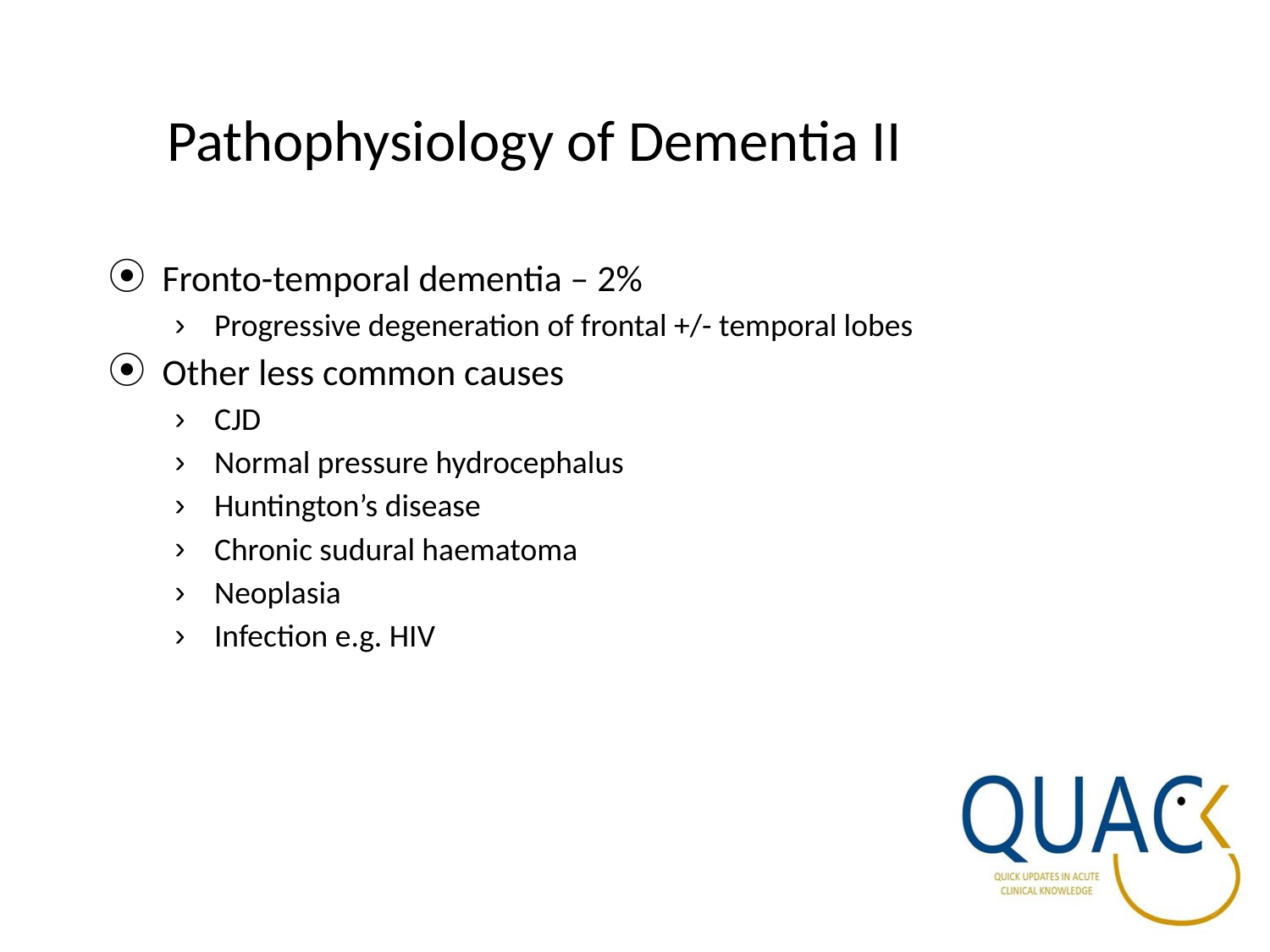

# Pathophysiology of Dementia II
Fronto-temporal dementia – 2%
Progressive degeneration of frontal +/- temporal lobes
Other less common causes
CJD
Normal pressure hydrocephalus
Huntington’s disease
Chronic sudural haematoma
Neoplasia
Infection e.g. HIV